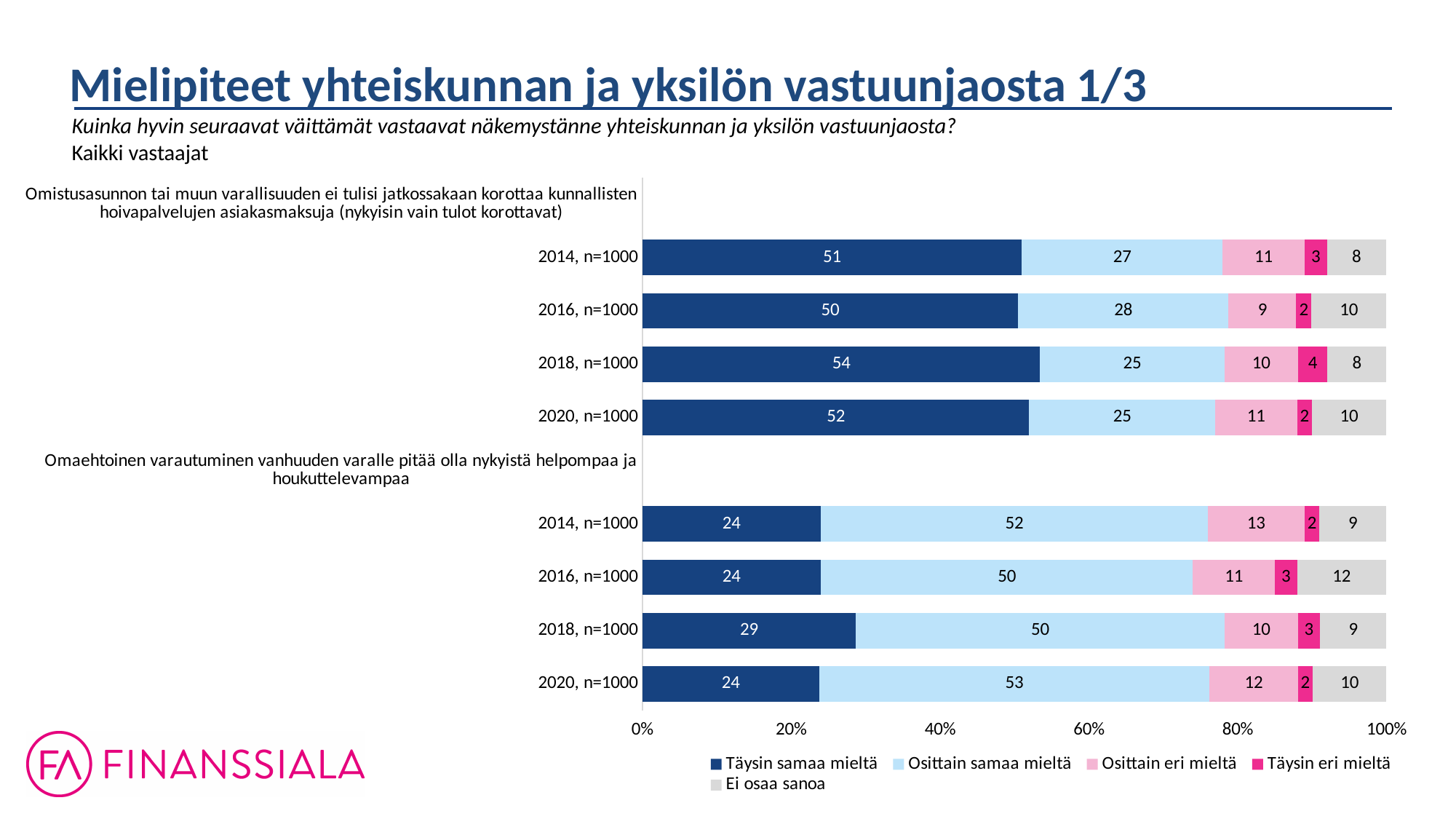

Mielipiteet yhteiskunnan ja yksilön vastuunjaosta 1/3

Kuinka hyvin seuraavat väittämät vastaavat näkemystänne yhteiskunnan ja yksilön vastuunjaosta?
Kaikki vastaajat

### Chart

| Category | Täysin samaa mieltä | Osittain samaa mieltä | Osittain eri mieltä | Täysin eri mieltä | Ei osaa sanoa |
|---|---|---|---|---|---|
| Omistusasunnon tai muun varallisuuden ei tulisi jatkossakaan korottaa kunnallisten hoivapalvelujen asiakasmaksuja (nykyisin vain tulot korottavat) | None | None | None | None | None |
| 2014, n=1000 | 51.0 | 27.0 | 11.0 | 3.0 | 8.0 |
| 2016, n=1000 | 50.0 | 28.000000000000004 | 9.0 | 2.0 | 10.0 |
| 2018, n=1000 | 54.0 | 25.0 | 10.0 | 4.0 | 8.0 |
| 2020, n=1000 | 52.0 | 25.0 | 11.0 | 2.0 | 10.0 |
| Omaehtoinen varautuminen vanhuuden varalle pitää olla nykyistä helpompaa ja houkuttelevampaa | None | None | None | None | None |
| 2014, n=1000 | 24.0 | 52.0 | 13.0 | 2.0 | 9.0 |
| 2016, n=1000 | 24.0 | 50.0 | 11.0 | 3.0 | 12.0 |
| 2018, n=1000 | 28.999999999999996 | 50.0 | 10.0 | 3.0 | 9.0 |
| 2020, n=1000 | 24.0 | 53.0 | 12.0 | 2.0 | 10.0 |